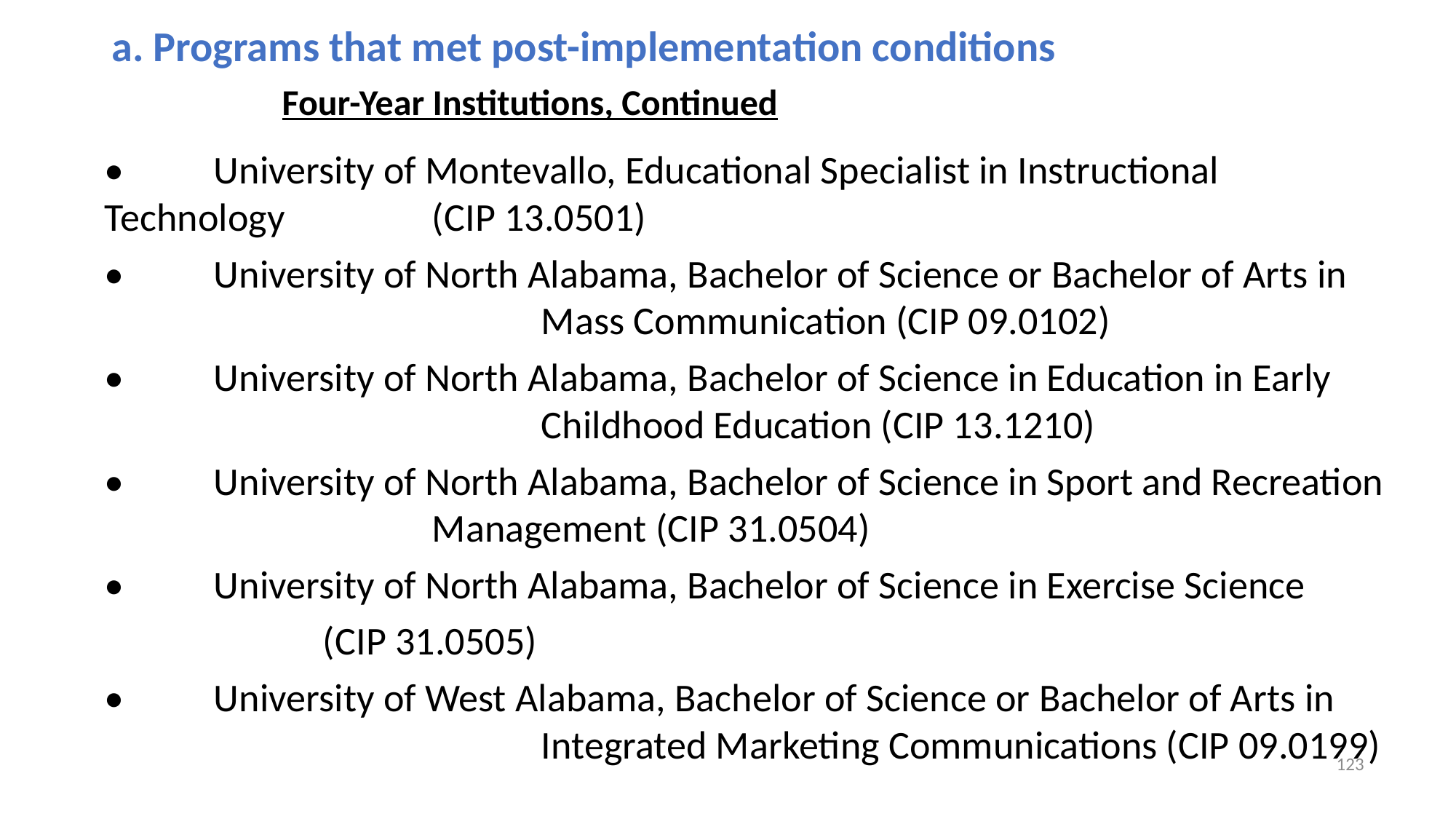

Programs that met post-implementation conditions
		Four-Year Institutions, Continued

•	University of Montevallo, Educational Specialist in Instructional Technology 		(CIP 13.0501)
•	University of North Alabama, Bachelor of Science or Bachelor of Arts in 				Mass Communication (CIP 09.0102)
•	University of North Alabama, Bachelor of Science in Education in Early 				Childhood Education (CIP 13.1210)
•	University of North Alabama, Bachelor of Science in Sport and Recreation 			Management (CIP 31.0504)
•	University of North Alabama, Bachelor of Science in Exercise Science
		(CIP 31.0505)
•	University of West Alabama, Bachelor of Science or Bachelor of Arts in 				Integrated Marketing Communications (CIP 09.0199)

123